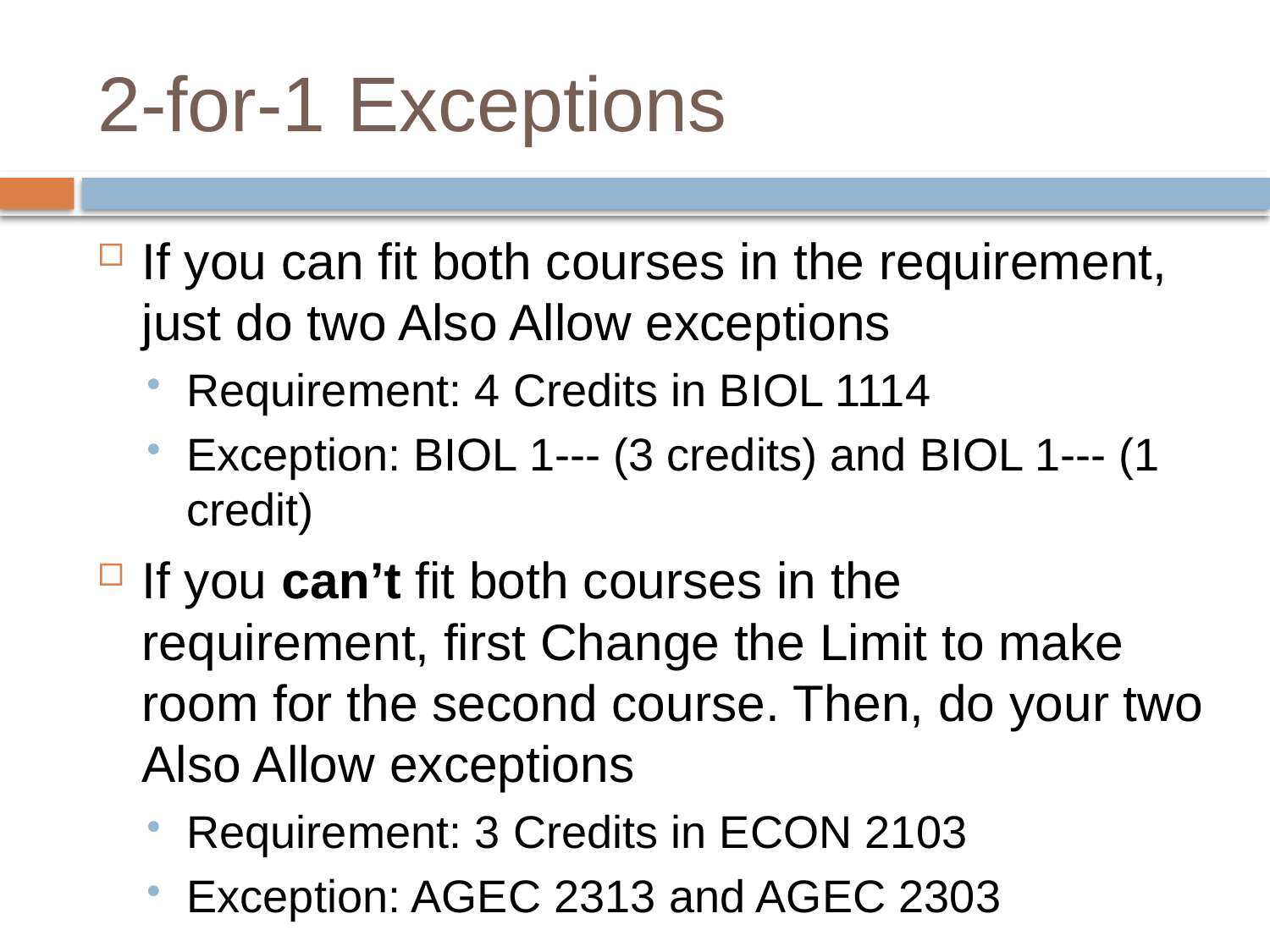

# 2-for-1 Exceptions
If you can fit both courses in the requirement, just do two Also Allow exceptions
Requirement: 4 Credits in BIOL 1114
Exception: BIOL 1--- (3 credits) and BIOL 1--- (1 credit)
If you can’t fit both courses in the requirement, first Change the Limit to make room for the second course. Then, do your two Also Allow exceptions
Requirement: 3 Credits in ECON 2103
Exception: AGEC 2313 and AGEC 2303